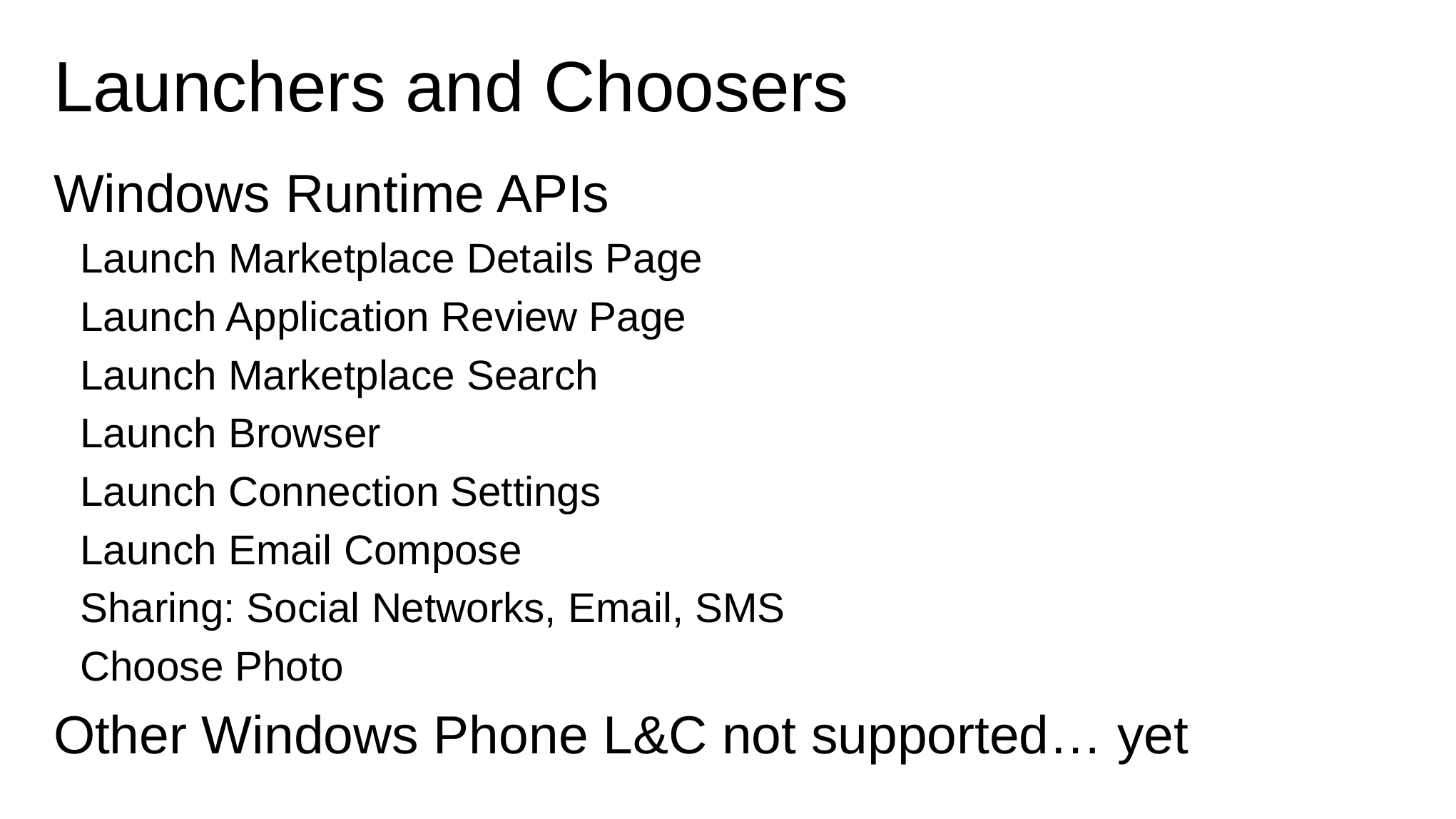

# Launchers and Choosers
Windows Runtime APIs
Launch Marketplace Details Page
Launch Application Review Page
Launch Marketplace Search
Launch Browser
Launch Connection Settings
Launch Email Compose
Sharing: Social Networks, Email, SMS
Choose Photo
Other Windows Phone L&C not supported… yet